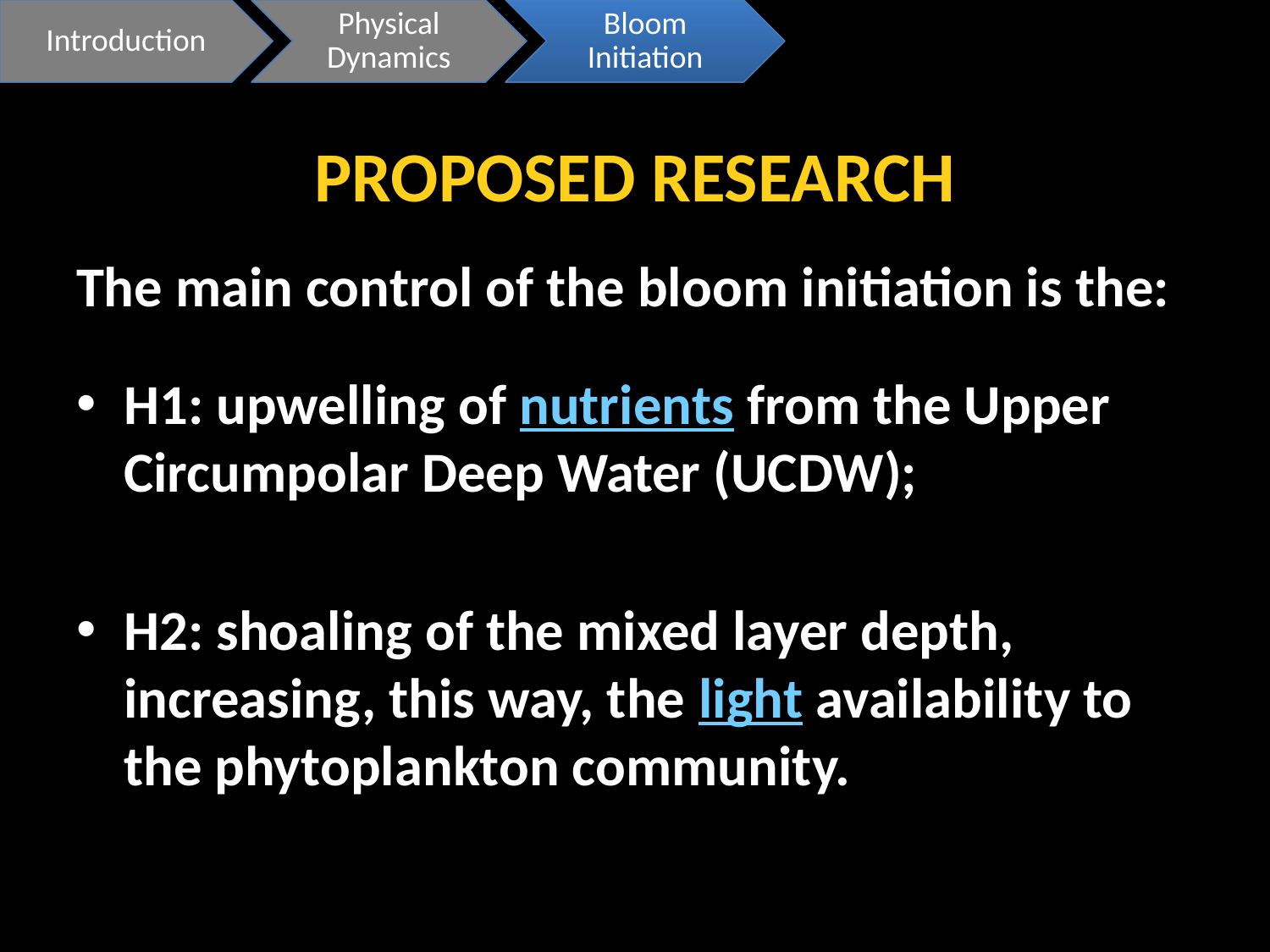

Introduction
Physical Dynamics
Bloom
Initiation
# Proposed Research
The main control of the bloom initiation is the:

H1: upwelling of nutrients from the Upper Circumpolar Deep Water (UCDW);

H2: shoaling of the mixed layer depth, increasing, this way, the light availability to the phytoplankton community.